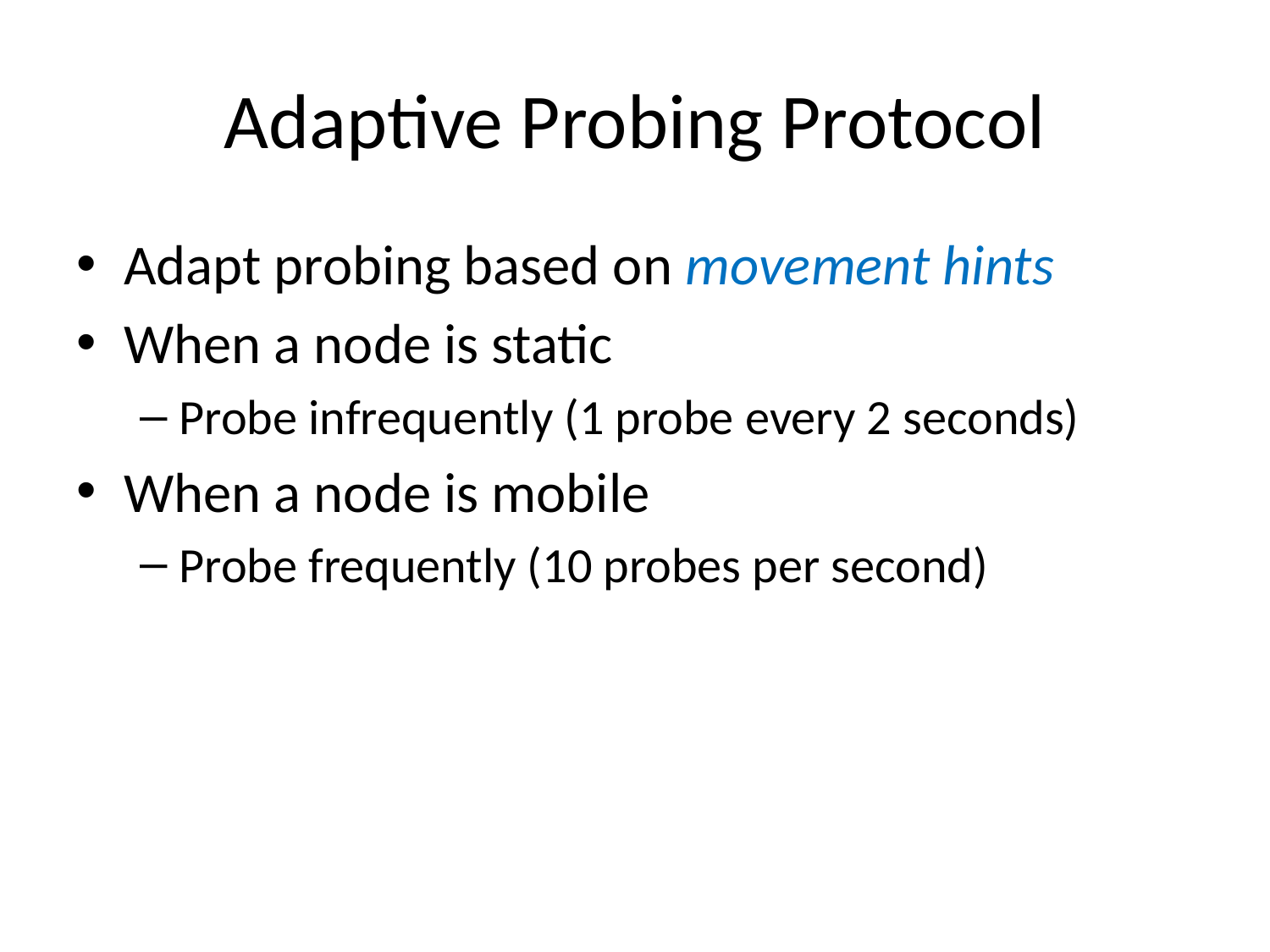

# Adaptive Probing Protocol
Adapt probing based on movement hints
When a node is static
Probe infrequently (1 probe every 2 seconds)
When a node is mobile
Probe frequently (10 probes per second)